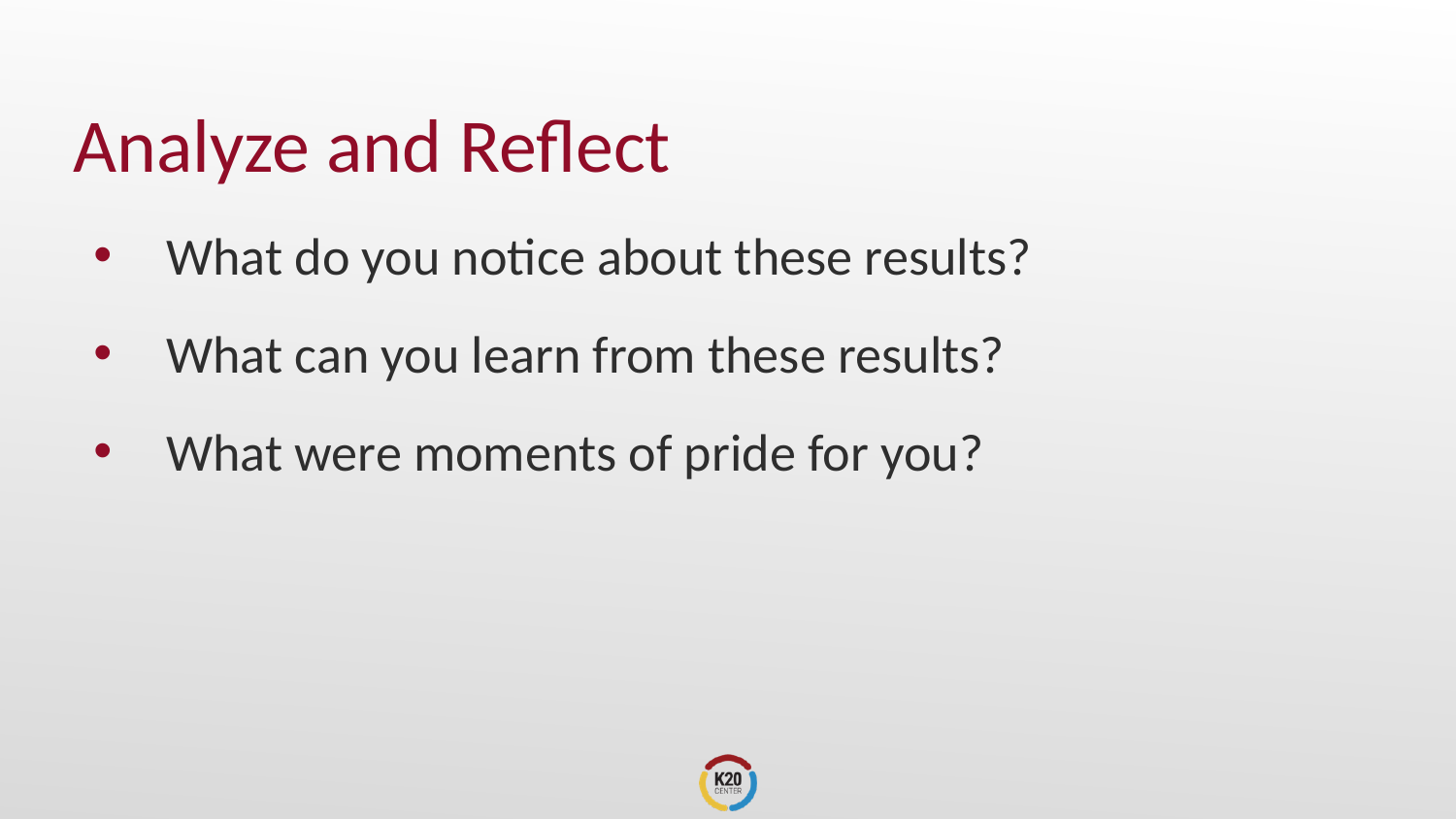

# Analyze and Reflect
What do you notice about these results?
What can you learn from these results?
What were moments of pride for you?